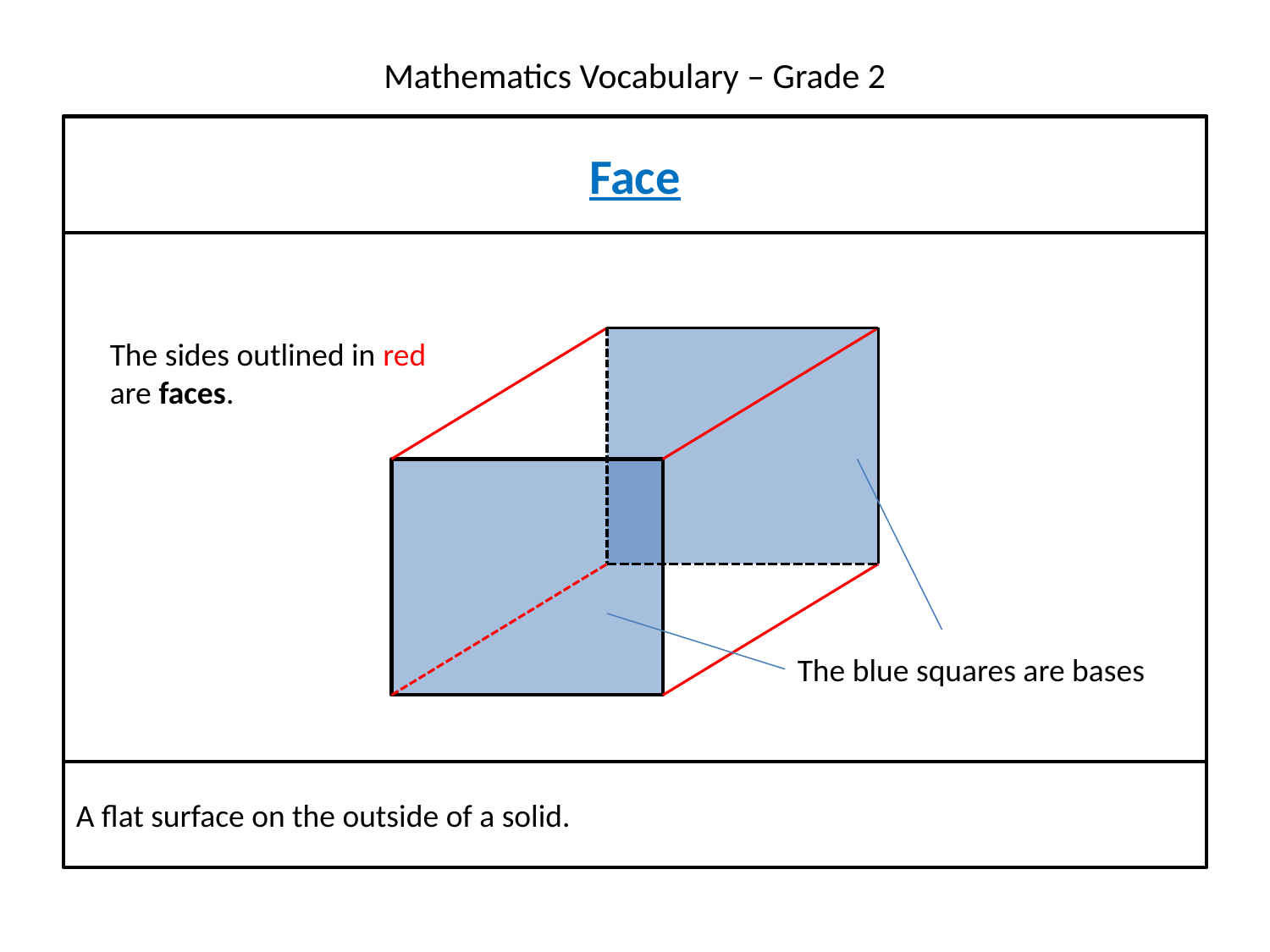

Face
The sides outlined in red
are faces.

The blue squares are bases
A flat surface on the outside of a solid.